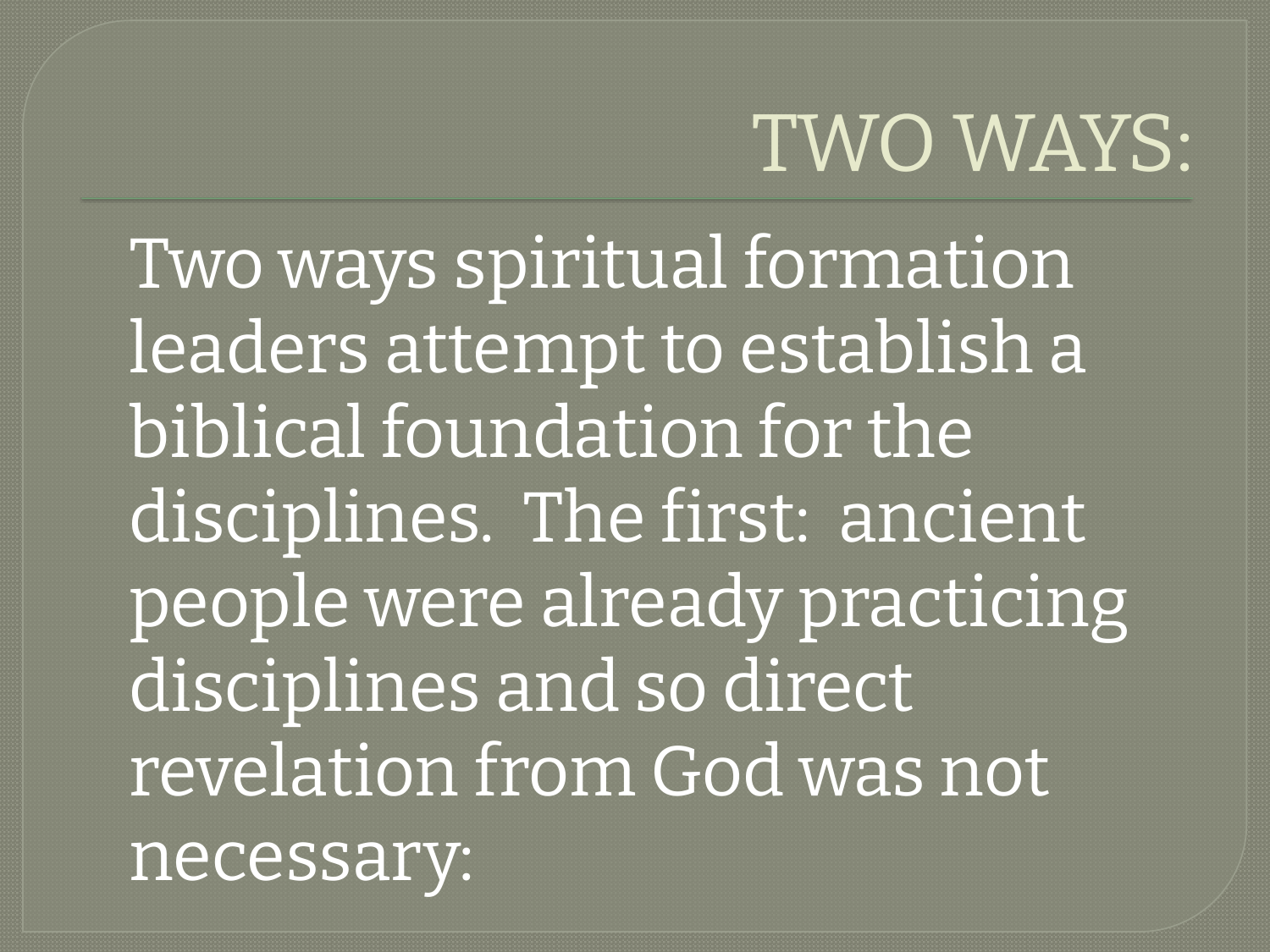

# TWO WAYS:
Two ways spiritual formation leaders attempt to establish a biblical foundation for the disciplines.  The first:  ancient people were already practicing disciplines and so direct revelation from God was not necessary: